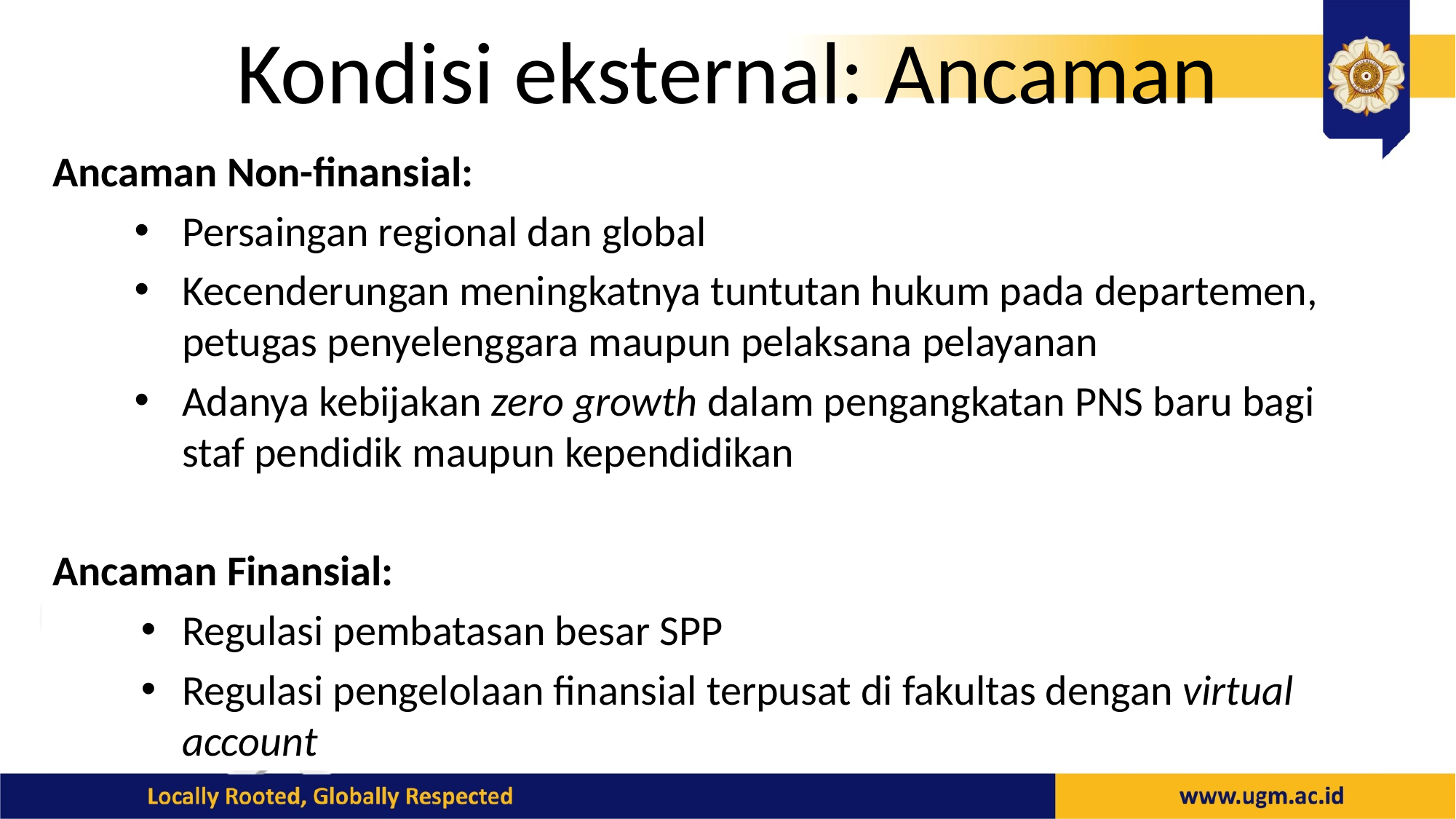

# Kondisi eksternal: Ancaman
Ancaman Non-finansial:
Persaingan regional dan global
Kecenderungan meningkatnya tuntutan hukum pada departemen, petugas penyelenggara maupun pelaksana pelayanan
Adanya kebijakan zero growth dalam pengangkatan PNS baru bagi staf pendidik maupun kependidikan

Ancaman Finansial:
Regulasi pembatasan besar SPP
Regulasi pengelolaan finansial terpusat di fakultas dengan virtual account